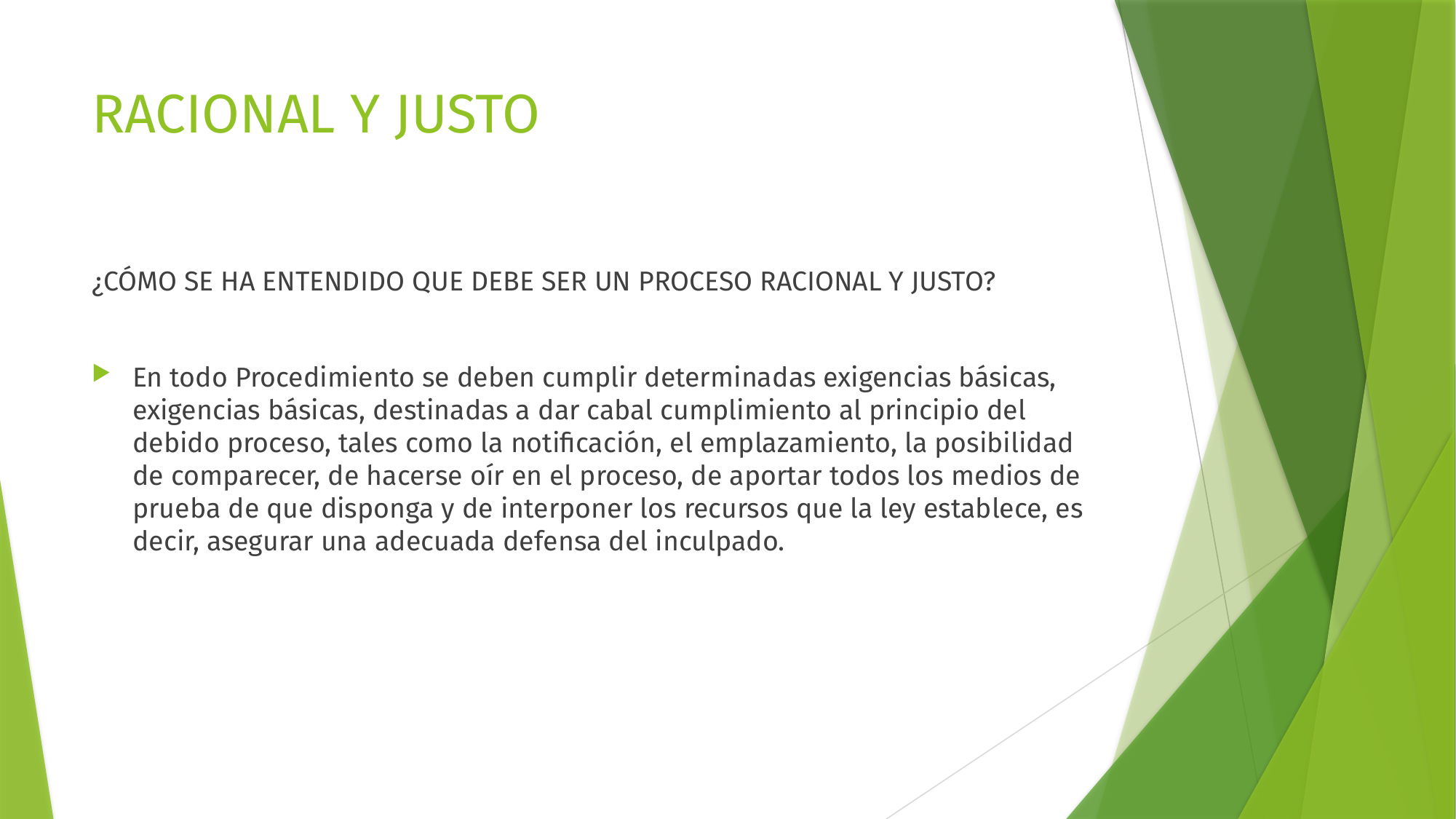

# RACIONAL Y JUSTO
¿CÓMO SE HA ENTENDIDO QUE DEBE SER UN PROCESO RACIONAL Y JUSTO?

En todo Procedimiento se deben cumplir determinadas exigencias básicas,  exigencias básicas, destinadas a dar cabal cumplimiento al principio del debido proceso, tales como la notificación, el emplazamiento, la posibilidad de comparecer, de hacerse oír en el proceso, de aportar todos los medios de prueba de que disponga y de interponer los recursos que la ley establece, es decir, asegurar una adecuada defensa del inculpado.